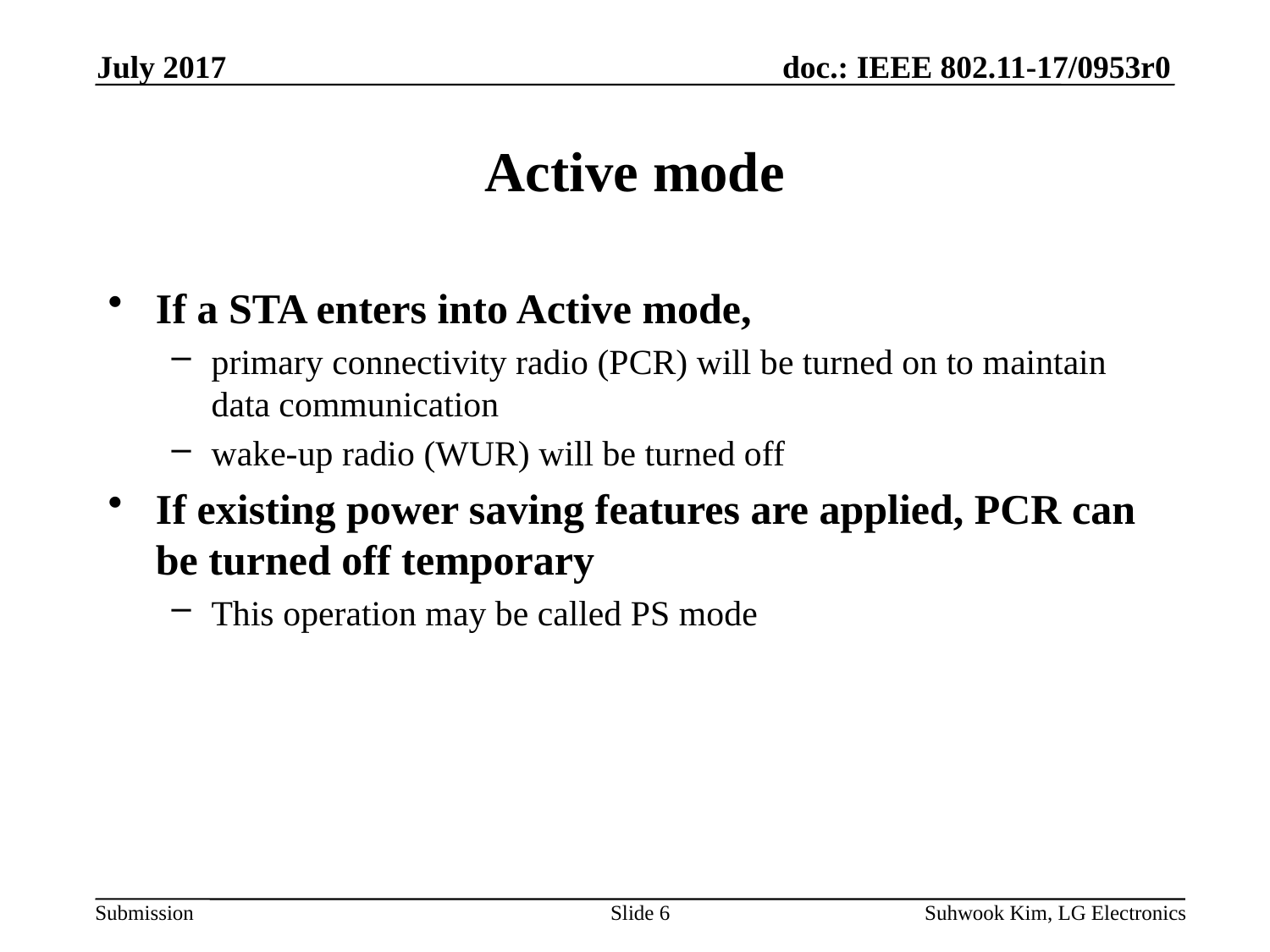

July 2017
# Active mode
If a STA enters into Active mode,
primary connectivity radio (PCR) will be turned on to maintain data communication
wake-up radio (WUR) will be turned off
If existing power saving features are applied, PCR can be turned off temporary
This operation may be called PS mode

Slide 6
Suhwook Kim, LG Electronics